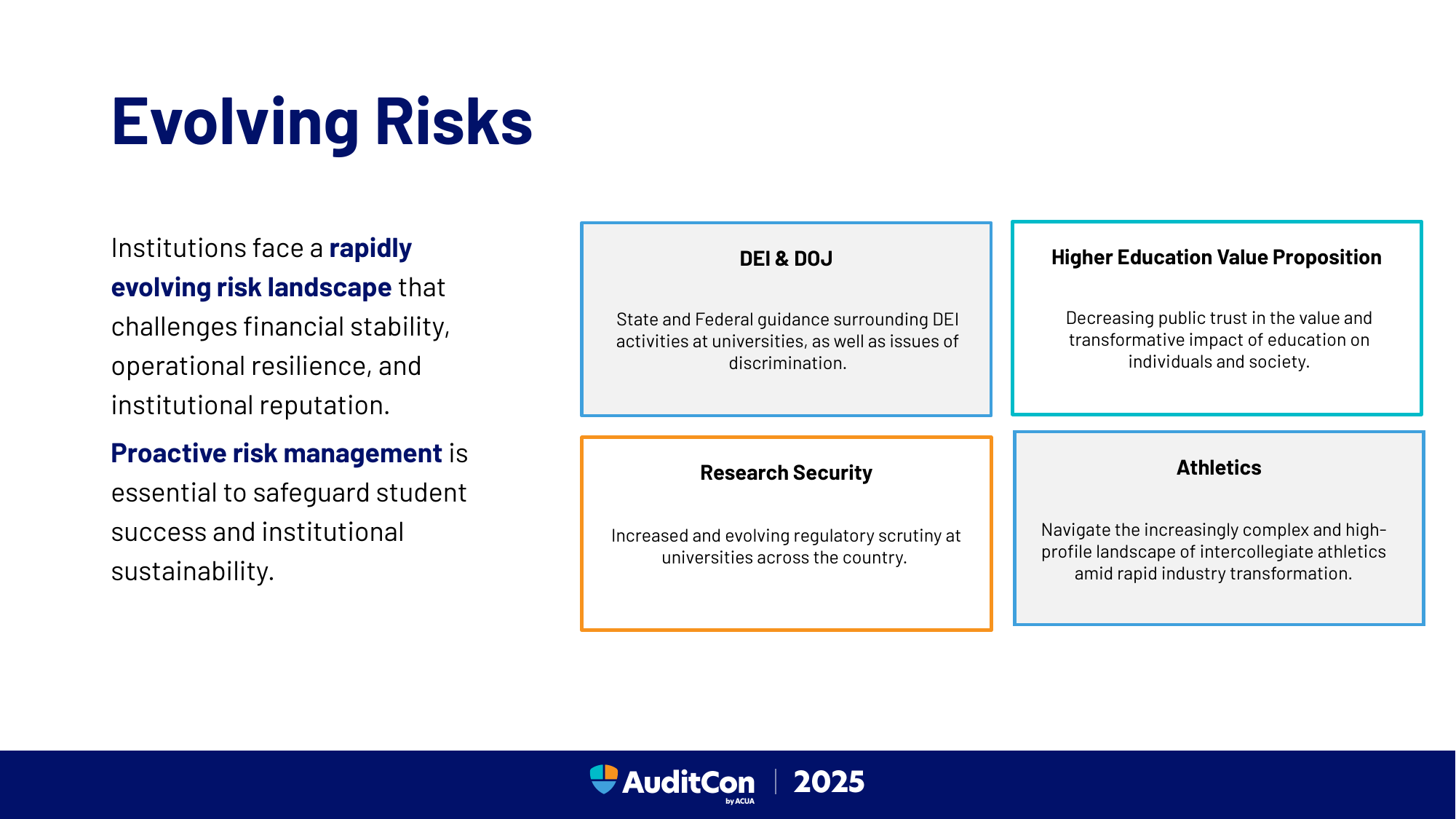

Evolving Risks
Institutions face a rapidly evolving risk landscape that challenges financial stability, operational resilience, and institutional reputation.
Proactive risk management is essential to safeguard student success and institutional sustainability.
Higher Education Value Proposition
DEI & DOJ
Decreasing public trust in the value and transformative impact of education on individuals and society.
State and Federal guidance surrounding DEI activities at universities, as well as issues of discrimination.

Athletics
Research Security
Navigate the increasingly complex and high-profile landscape of intercollegiate athletics amid rapid industry transformation.
Increased and evolving regulatory scrutiny at universities across the country.